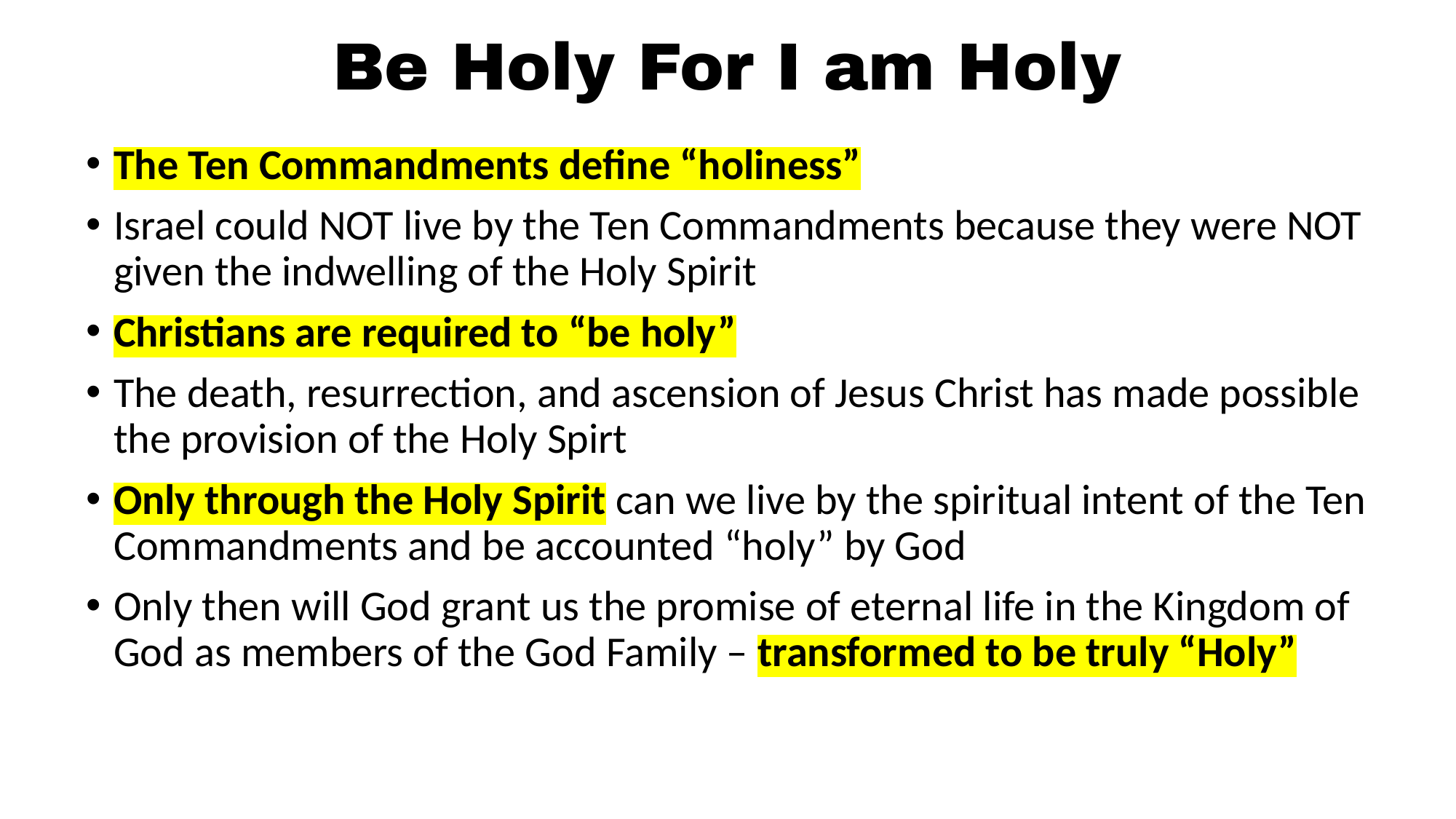

# Be Holy For I am Holy
The Ten Commandments define “holiness”
Israel could NOT live by the Ten Commandments because they were NOT given the indwelling of the Holy Spirit
Christians are required to “be holy”
The death, resurrection, and ascension of Jesus Christ has made possible the provision of the Holy Spirt
Only through the Holy Spirit can we live by the spiritual intent of the Ten Commandments and be accounted “holy” by God
Only then will God grant us the promise of eternal life in the Kingdom of God as members of the God Family – transformed to be truly “Holy”